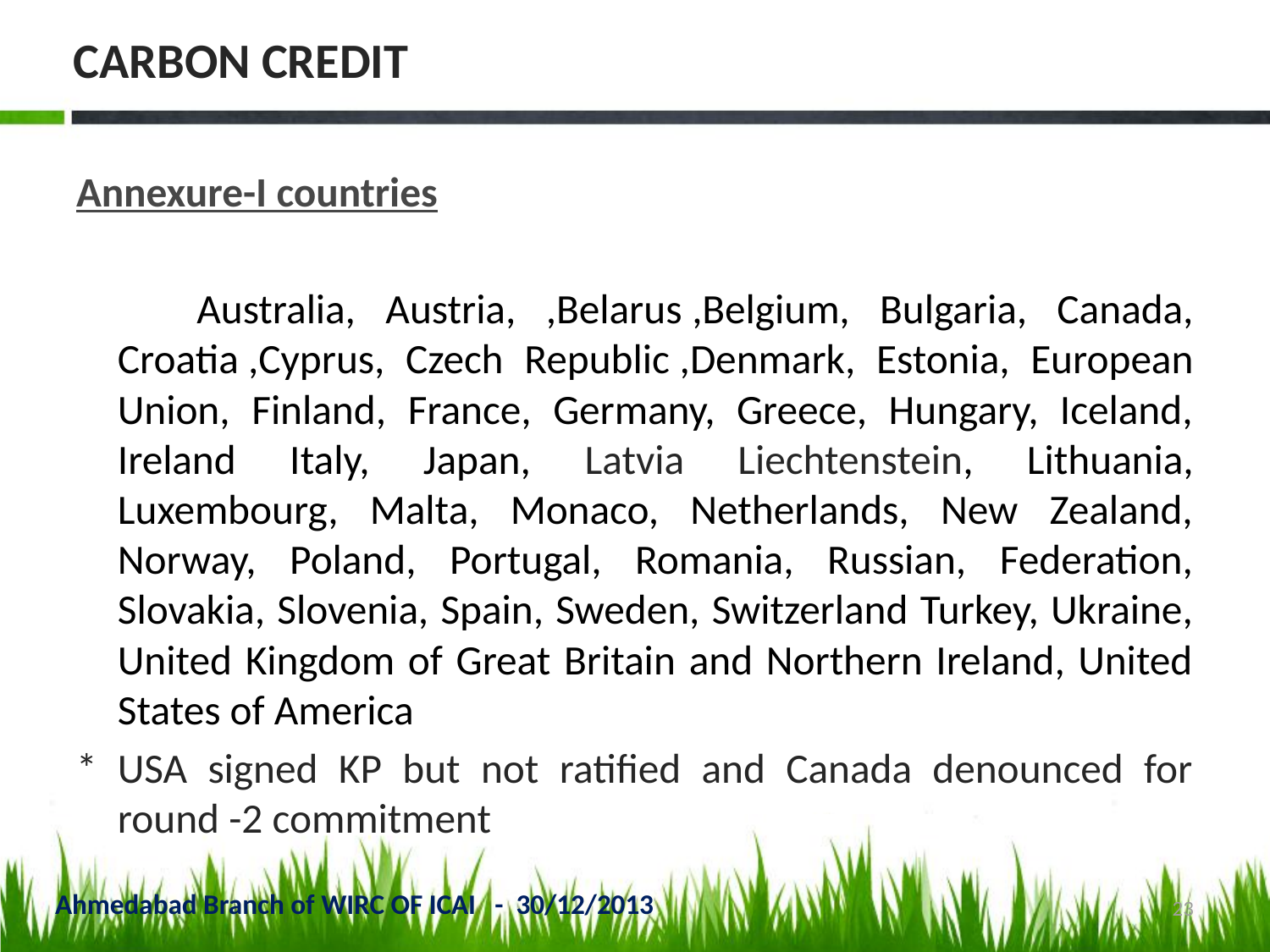

# CARBON CREDIT
Annexure-I countries

    Australia, Austria, ,Belarus ,Belgium, Bulgaria, Canada, Croatia ,Cyprus, Czech Republic ,Denmark, Estonia, European Union, Finland, France, Germany, Greece, Hungary, Iceland, Ireland Italy, Japan, Latvia Liechtenstein, Lithuania, Luxembourg, Malta, Monaco, Netherlands, New Zealand, Norway, Poland, Portugal, Romania, Russian, Federation, Slovakia, Slovenia, Spain, Sweden, Switzerland Turkey, Ukraine, United Kingdom of Great Britain and Northern Ireland, United States of America
* USA signed KP but not ratified and Canada denounced for round -2 commitment
Ahmedabad Branch of WIRC OF ICAI   -  30/12/2013
23